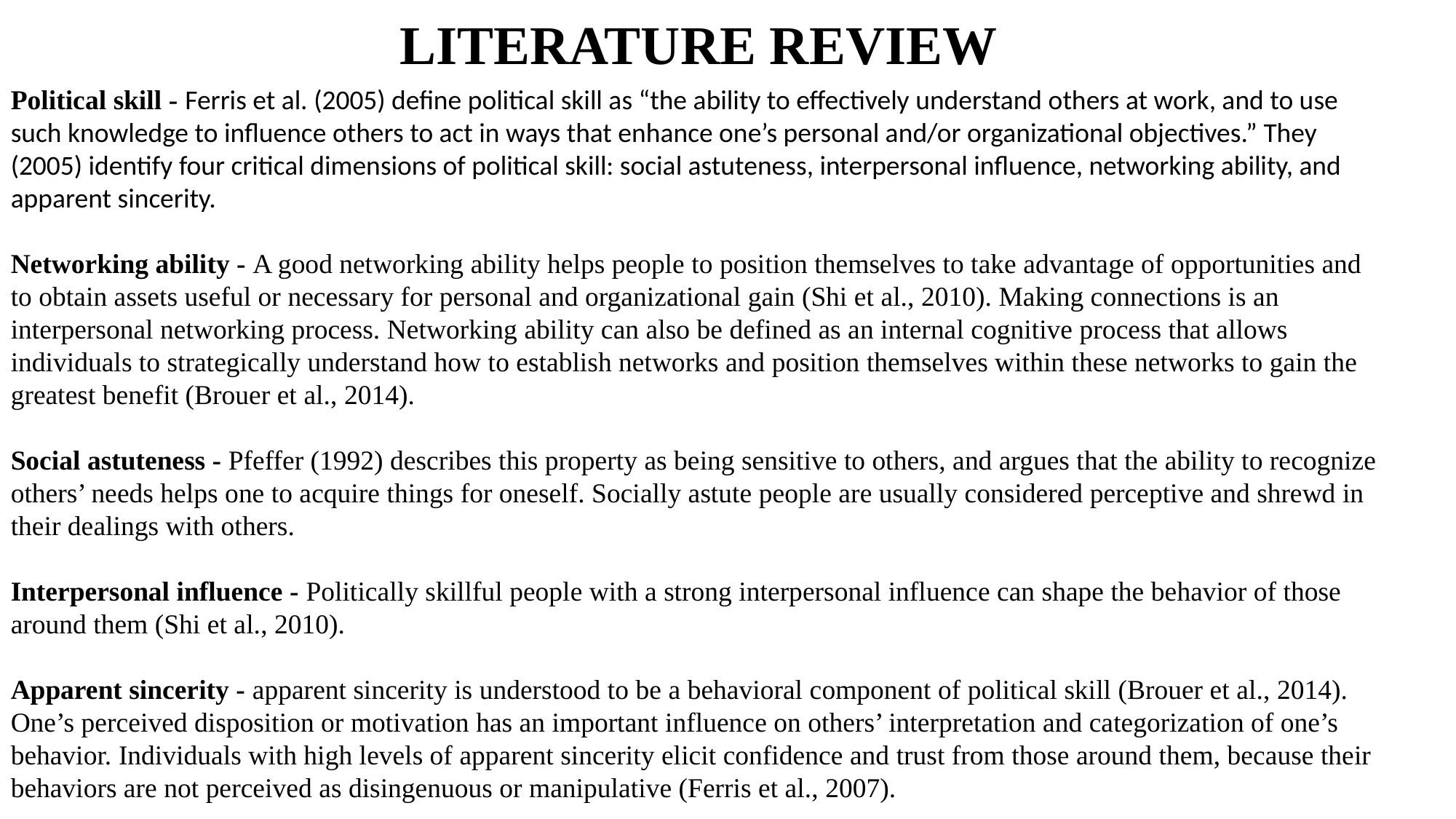

Literature Review
Political skill - Ferris et al. (2005) define political skill as “the ability to effectively understand others at work, and to use such knowledge to influence others to act in ways that enhance one’s personal and/or organizational objectives.” They (2005) identify four critical dimensions of political skill: social astuteness, interpersonal influence, networking ability, and apparent sincerity.

Networking ability - A good networking ability helps people to position themselves to take advantage of opportunities and to obtain assets useful or necessary for personal and organizational gain (Shi et al., 2010). Making connections is an interpersonal networking process. Networking ability can also be defined as an internal cognitive process that allows individuals to strategically understand how to establish networks and position themselves within these networks to gain the greatest benefit (Brouer et al., 2014).

Social astuteness - Pfeffer (1992) describes this property as being sensitive to others, and argues that the ability to recognize others’ needs helps one to acquire things for oneself. Socially astute people are usually considered perceptive and shrewd in their dealings with others.

Interpersonal influence - Politically skillful people with a strong interpersonal influence can shape the behavior of those around them (Shi et al., 2010).

Apparent sincerity - apparent sincerity is understood to be a behavioral component of political skill (Brouer et al., 2014). One’s perceived disposition or motivation has an important influence on others’ interpretation and categorization of one’s behavior. Individuals with high levels of apparent sincerity elicit confidence and trust from those around them, because their behaviors are not perceived as disingenuous or manipulative (Ferris et al., 2007).